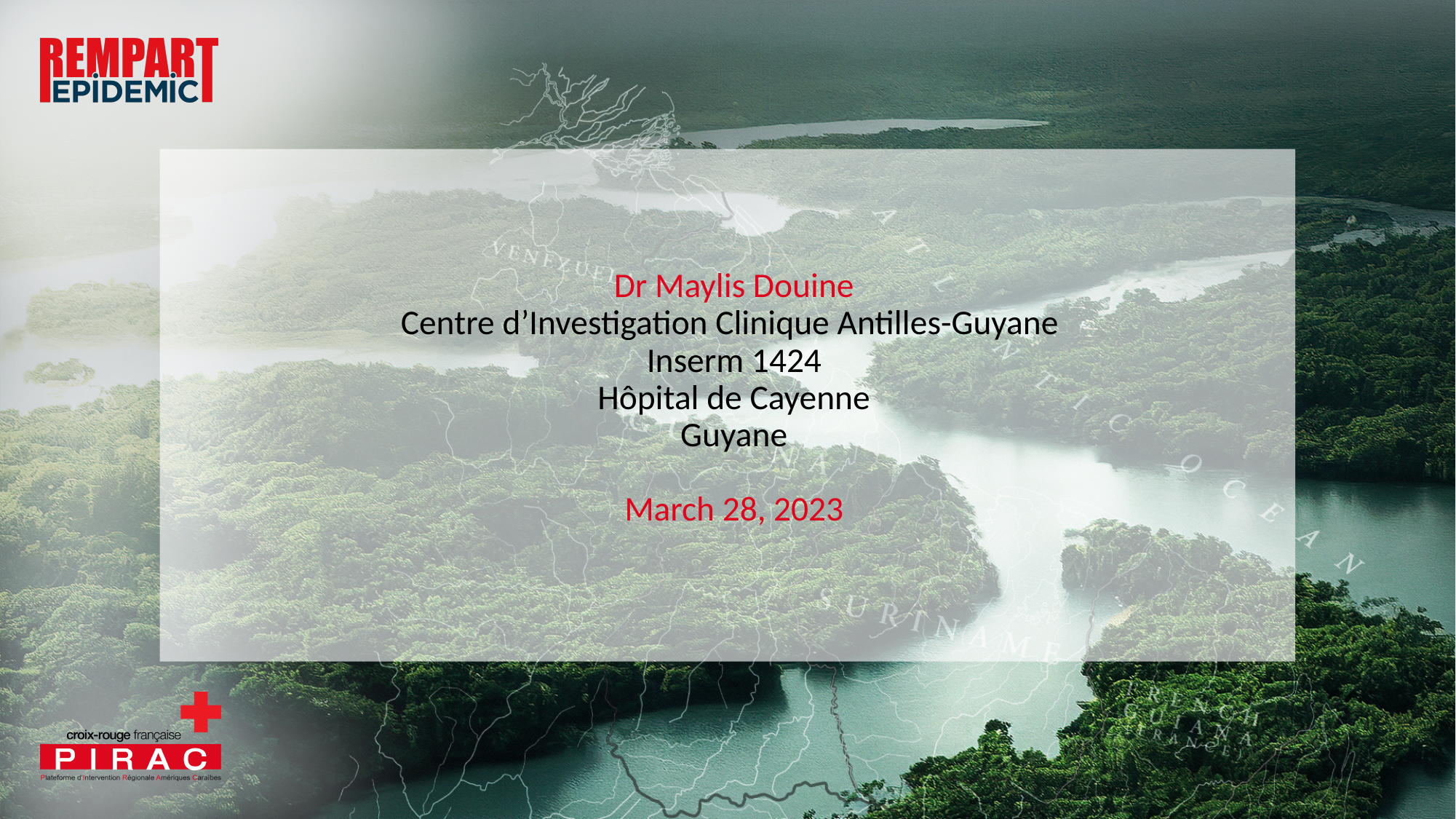

# Dr Maylis Douine Centre d’Investigation Clinique Antilles-Guyane Inserm 1424 Hôpital de Cayenne Guyane March 28, 2023